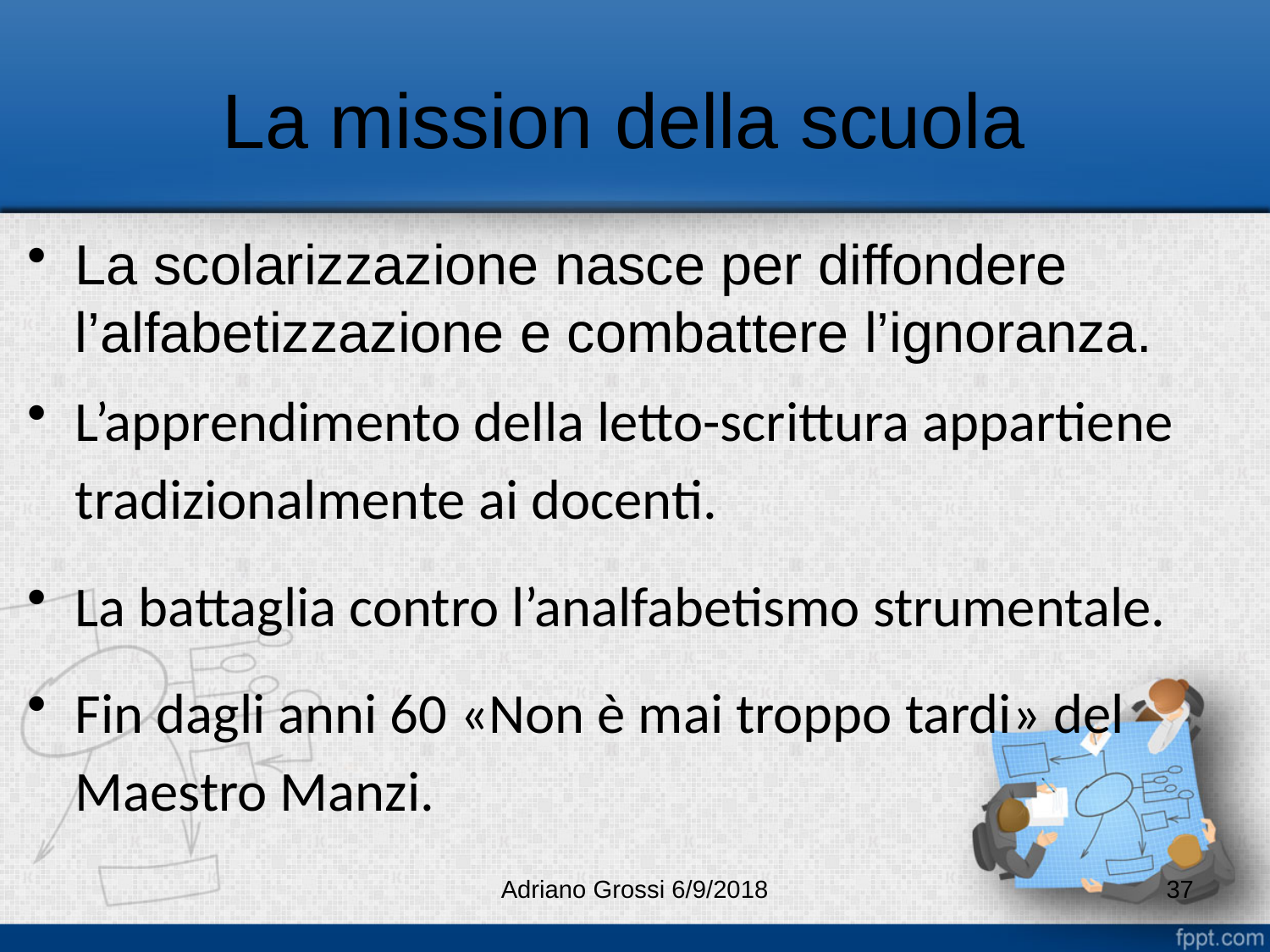

# La mission della scuola
La scolarizzazione nasce per diffondere l’alfabetizzazione e combattere l’ignoranza.
L’apprendimento della letto-scrittura appartiene tradizionalmente ai docenti.
La battaglia contro l’analfabetismo strumentale.
Fin dagli anni 60 «Non è mai troppo tardi» del Maestro Manzi.
Adriano Grossi 6/9/2018
37